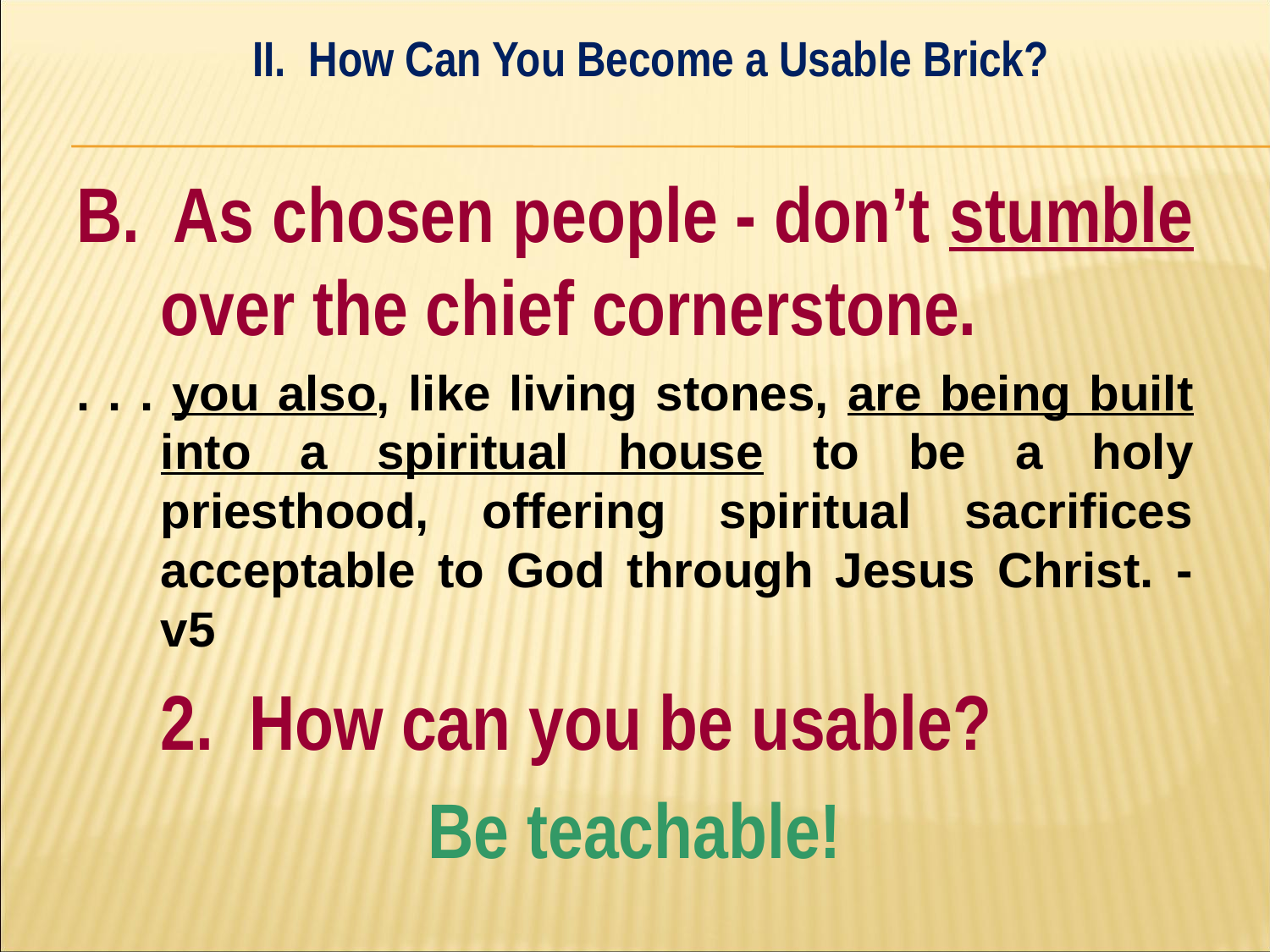

II.  How Can You Become a Usable Brick?
#
B.  As chosen people - don’t stumble over the chief cornerstone.
. . . you also, like living stones, are being built into a spiritual house to be a holy priesthood, offering spiritual sacrifices acceptable to God through Jesus Christ. - v5
	2.  How can you be usable?
Be teachable!